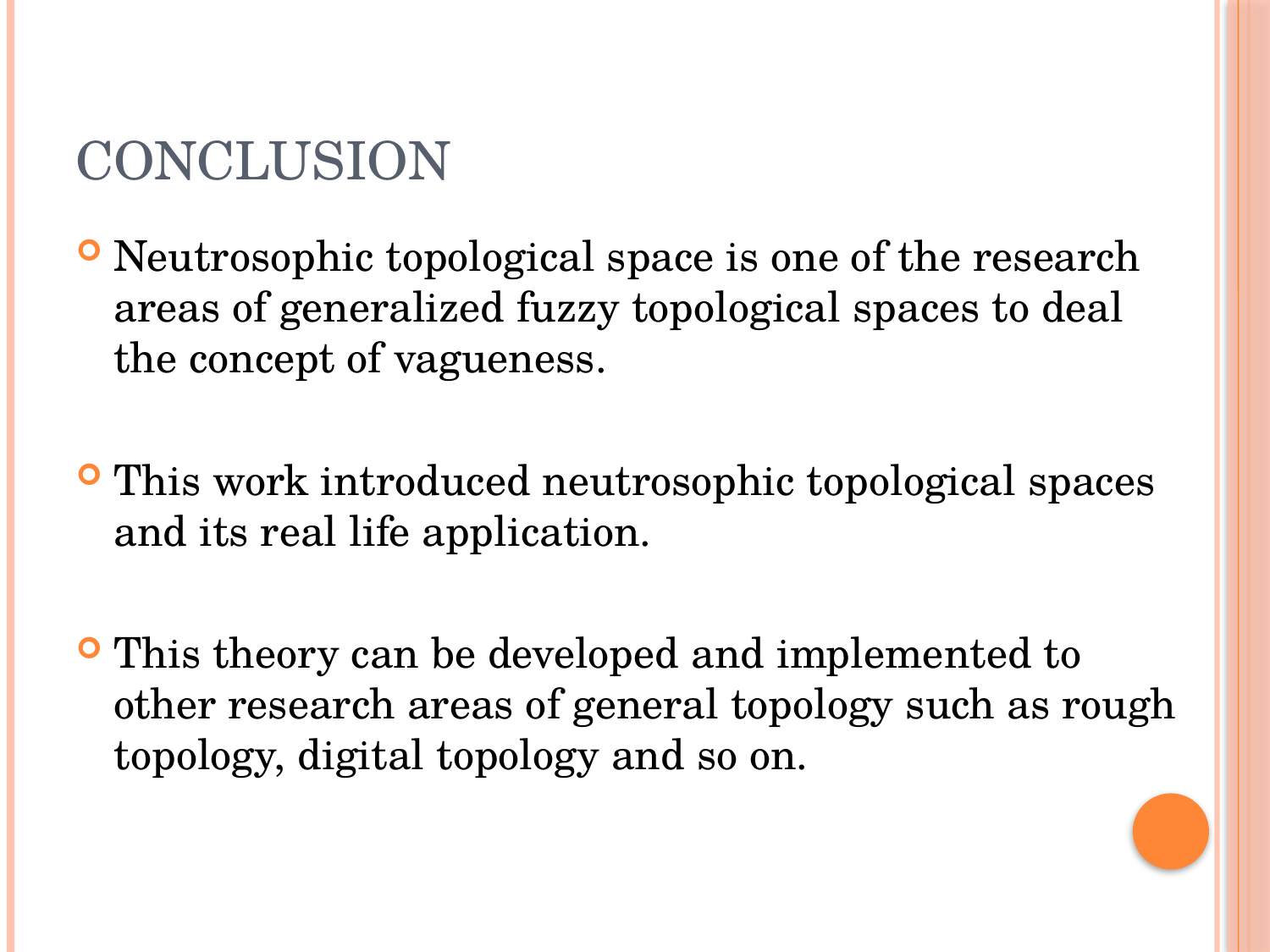

# Conclusion
Neutrosophic topological space is one of the research areas of generalized fuzzy topological spaces to deal the concept of vagueness.

This work introduced neutrosophic topological spaces and its real life application.

This theory can be developed and implemented to other research areas of general topology such as rough topology, digital topology and so on.